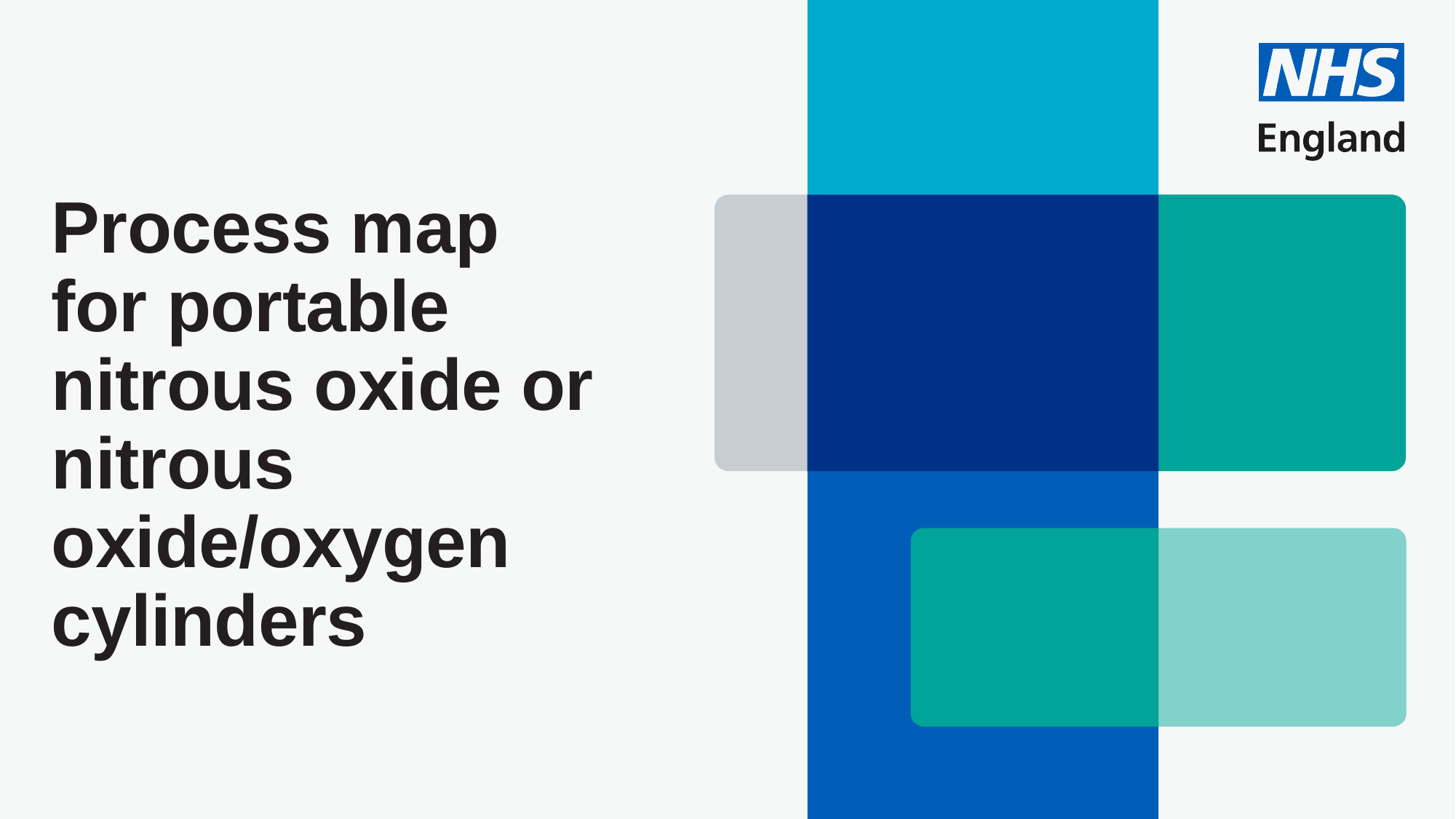

# Process map for portable nitrous oxide or nitrous oxide/oxygen cylinders